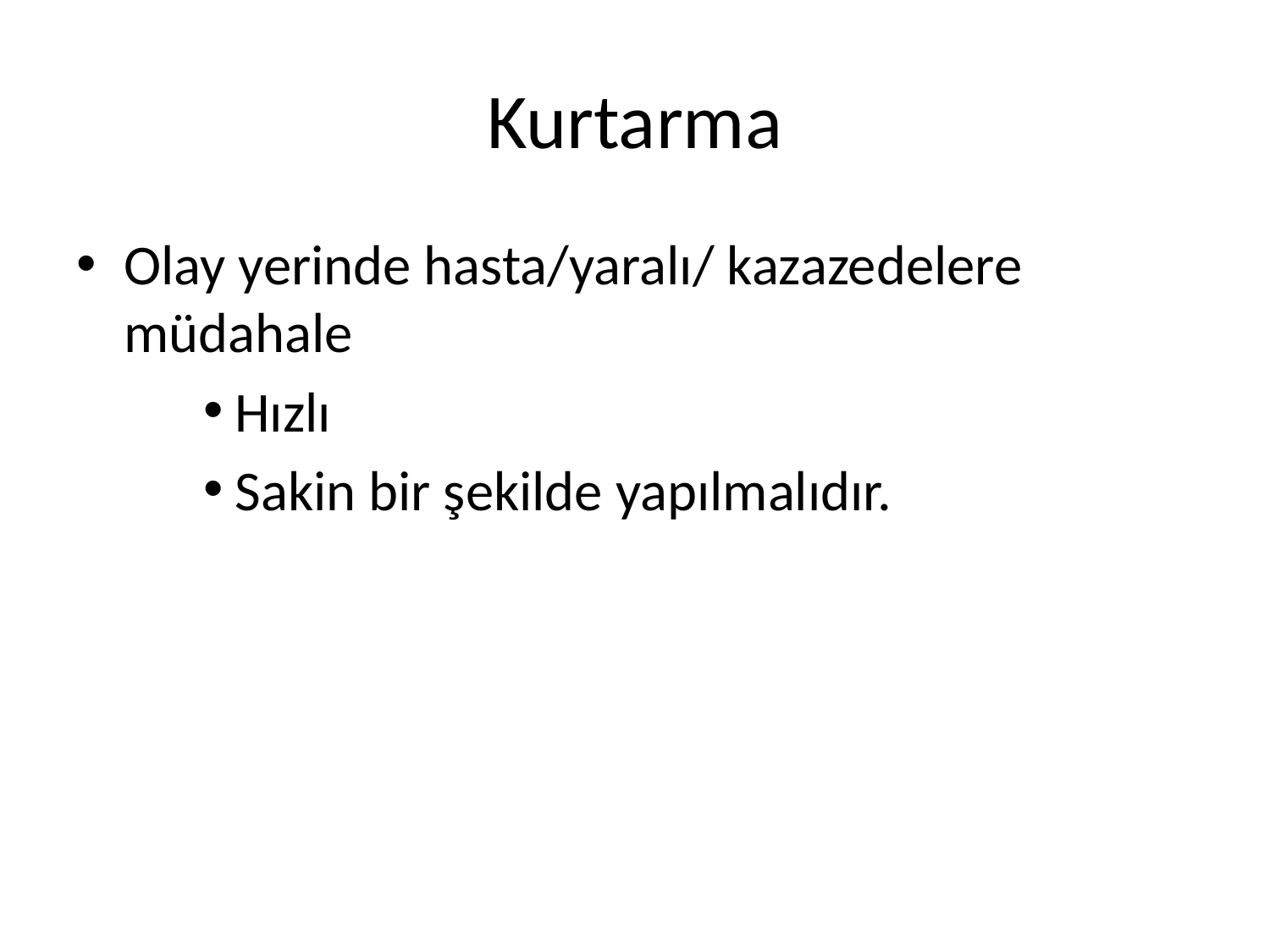

# Kurtarma
Olay yerinde hasta/yaralı/ kazazedelere müdahale
Hızlı
Sakin bir şekilde yapılmalıdır.